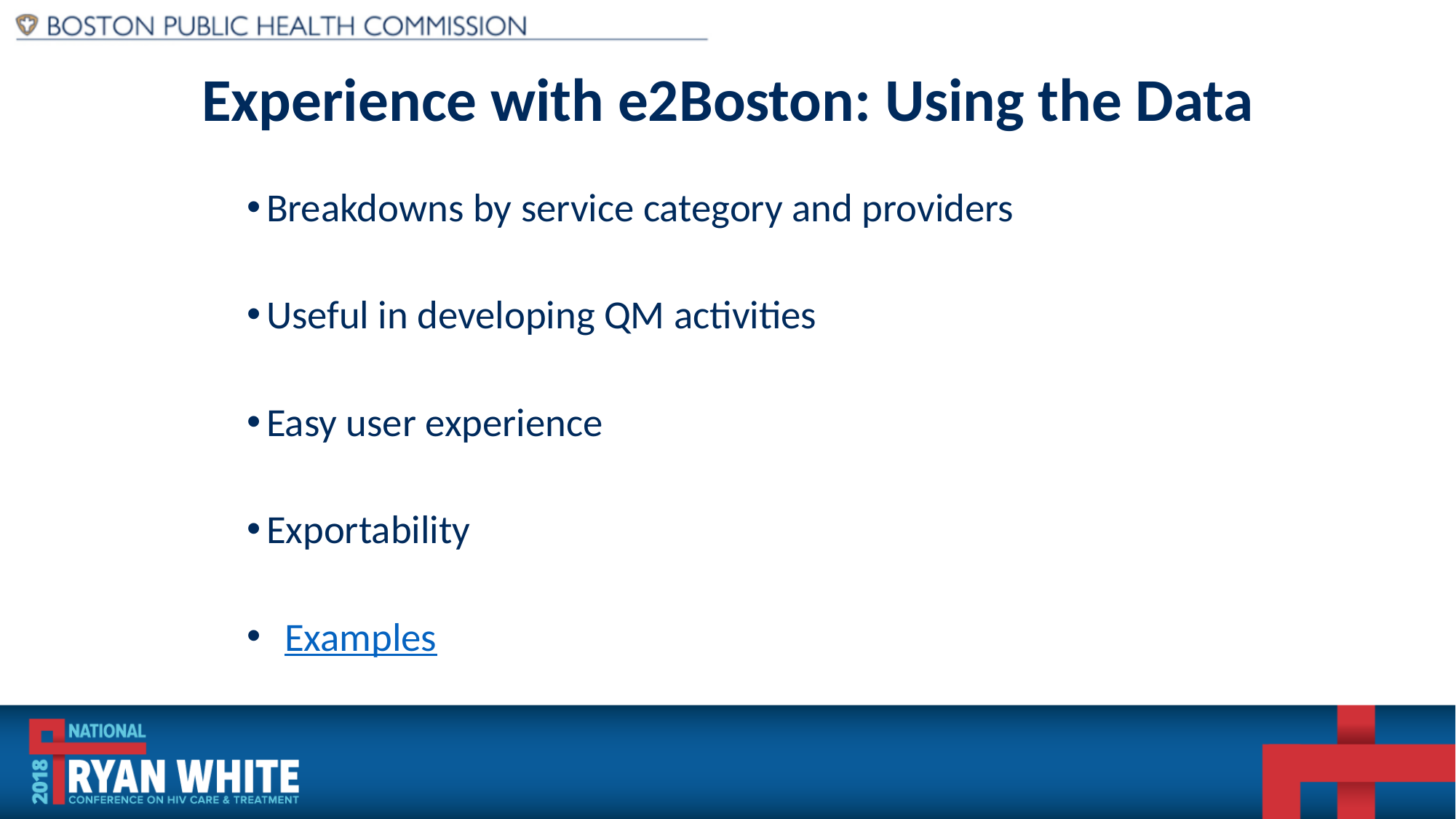

Experience with e2Boston: Using the Data
Breakdowns by service category and providers

Useful in developing QM activities

Easy user experience

Exportability

  Examples